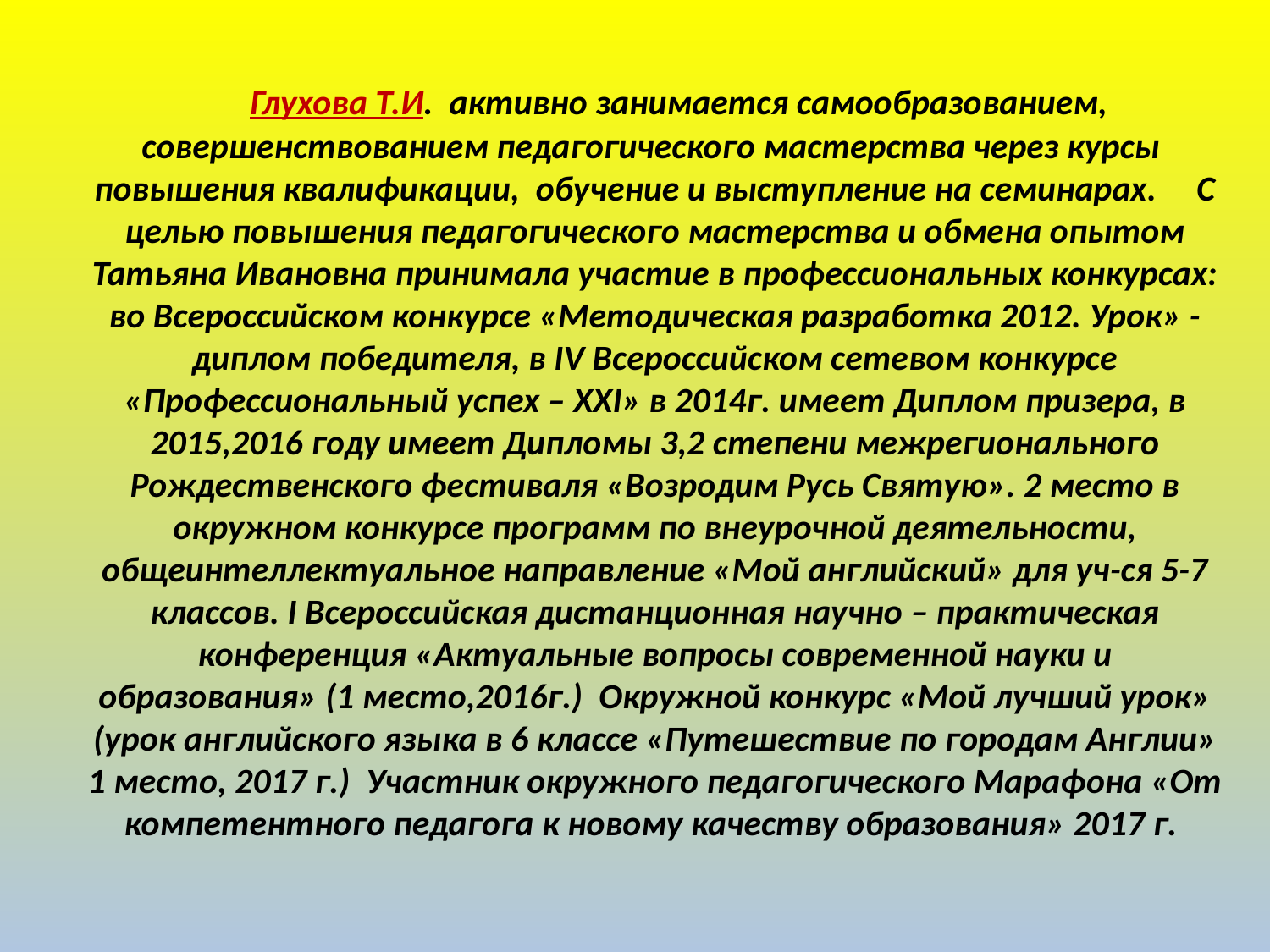

Глухова Т.И.  активно занимается самообразованием, совершенствованием педагогического мастерства через курсы  повышения квалификации,  обучение и выступление на семинарах.     С целью повышения педагогического мастерства и обмена опытом Татьяна Ивановна принимала участие в профессиональных конкурсах: во Всероссийском конкурсе «Методическая разработка 2012. Урок» - диплом победителя, в IV Всероссийском сетевом конкурсе «Профессиональный успех – XXI» в 2014г. имеет Диплом призера, в 2015,2016 году имеет Дипломы 3,2 степени межрегионального Рождественского фестиваля «Возродим Русь Святую». 2 место в окружном конкурсе программ по внеурочной деятельности, общеинтеллектуальное направление «Мой английский» для уч-ся 5-7 классов. I Всероссийская дистанционная научно – практическая конференция «Актуальные вопросы современной науки и образования» (1 место,2016г.)  Окружной конкурс «Мой лучший урок» (урок английского языка в 6 классе «Путешествие по городам Англии» 1 место, 2017 г.)  Участник окружного педагогического Марафона «От компетентного педагога к новому качеству образования» 2017 г.